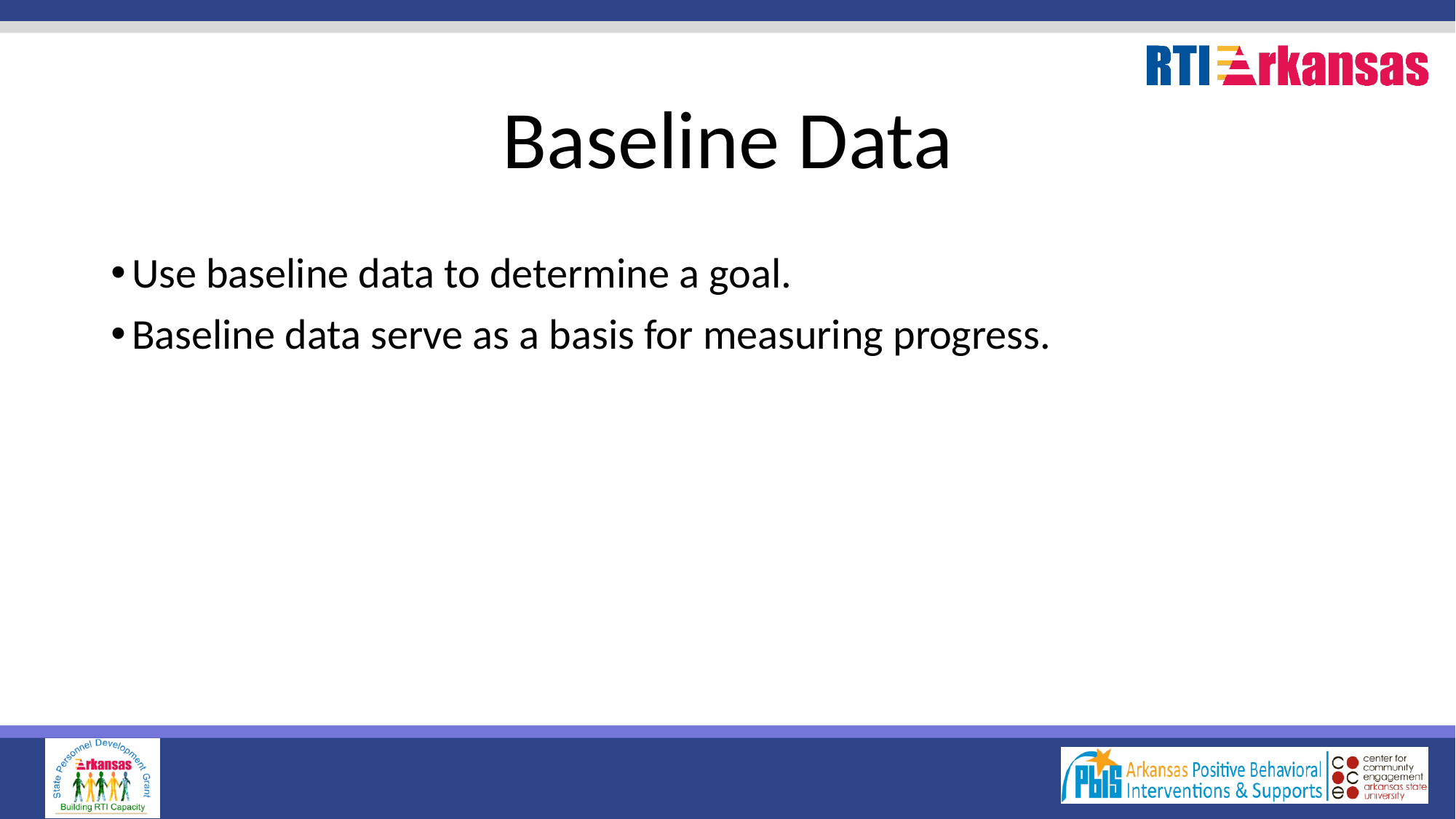

# Baseline Data
Use baseline data to determine a goal.
Baseline data serve as a basis for measuring progress.